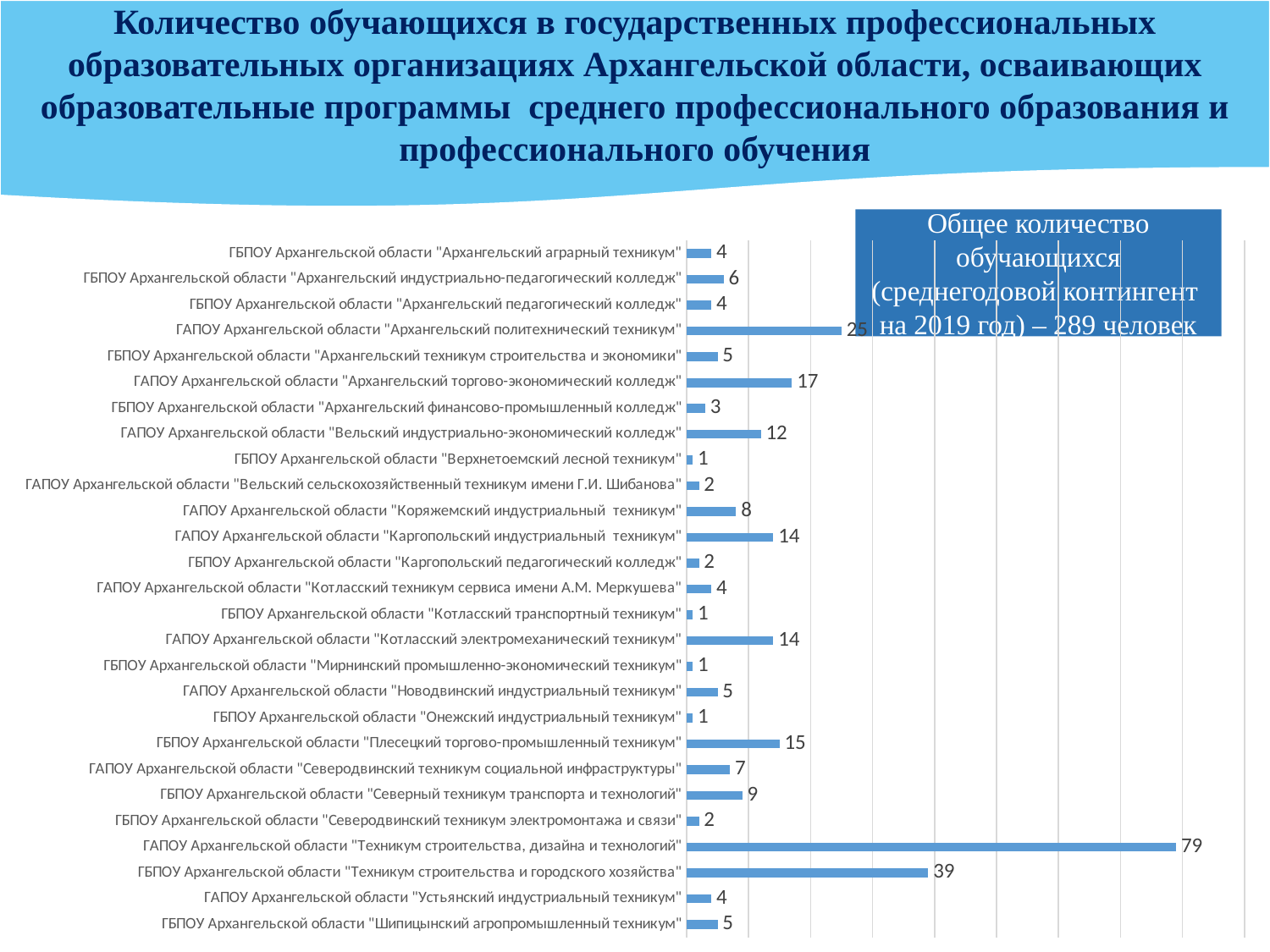

Количество обучающихся в государственных профессиональных образовательных организациях Архангельской области, осваивающих образовательные программы  среднего профессионального образования и профессионального обучения
Общее количество обучающихся (среднегодовой контингент
на 2019 год) – 289 человек

### Chart

| Category | Количество обучающихся, человек |
|---|---|
| ГБПОУ Архангельской области "Архангельский аграрный техникум" | 4.0 |
| ГБПОУ Архангельской области "Архангельский индустриально-педагогический колледж" | 6.0 |
| ГБПОУ Архангельской области "Архангельский педагогический колледж" | 4.0 |
| ГАПОУ Архангельской области "Архангельский политехнический техникум" | 25.0 |
| ГБПОУ Архангельской области "Архангельский техникум строительства и экономики" | 5.0 |
| ГАПОУ Архангельской области "Архангельский торгово-экономический колледж" | 17.0 |
| ГБПОУ Архангельской области "Архангельский финансово-промышленный колледж" | 3.0 |
| ГАПОУ Архангельской области "Вельский индустриально-экономический колледж" | 12.0 |
| ГБПОУ Архангельской области "Верхнетоемский лесной техникум" | 1.0 |
| ГАПОУ Архангельской области "Вельский сельскохозяйственный техникум имени Г.И. Шибанова" | 2.0 |
| ГАПОУ Архангельской области "Коряжемский индустриальный  техникум" | 8.0 |
| ГАПОУ Архангельской области "Каргопольский индустриальный  техникум" | 14.0 |
| ГБПОУ Архангельской области "Каргопольский педагогический колледж" | 2.0 |
| ГАПОУ Архангельской области "Котласский техникум сервиса имени А.М. Меркушева" | 4.0 |
| ГБПОУ Архангельской области "Котласский транспортный техникум" | 1.0 |
| ГАПОУ Архангельской области "Котласский электромеханический техникум" | 14.0 |
| ГБПОУ Архангельской области "Мирнинский промышленно-экономический техникум" | 1.0 |
| ГАПОУ Архангельской области "Новодвинский индустриальный техникум" | 5.0 |
| ГБПОУ Архангельской области "Онежский индустриальный техникум" | 1.0 |
| ГБПОУ Архангельской области "Плесецкий торгово-промышленный техникум" | 15.0 |
| ГАПОУ Архангельской области "Северодвинский техникум социальной инфраструктуры" | 7.0 |
| ГБПОУ Архангельской области "Северный техникум транспорта и технологий" | 9.0 |
| ГБПОУ Архангельской области "Северодвинский техникум электромонтажа и связи" | 2.0 |
| ГАПОУ Архангельской области "Техникум строительства, дизайна и технологий" | 79.0 |
| ГБПОУ Архангельской области "Техникум строительства и городского хозяйства" | 39.0 |
| ГАПОУ Архангельской области "Устьянский индустриальный техникум" | 4.0 |
| ГБПОУ Архангельской области "Шипицынский агропромышленный техникум" | 5.0 |